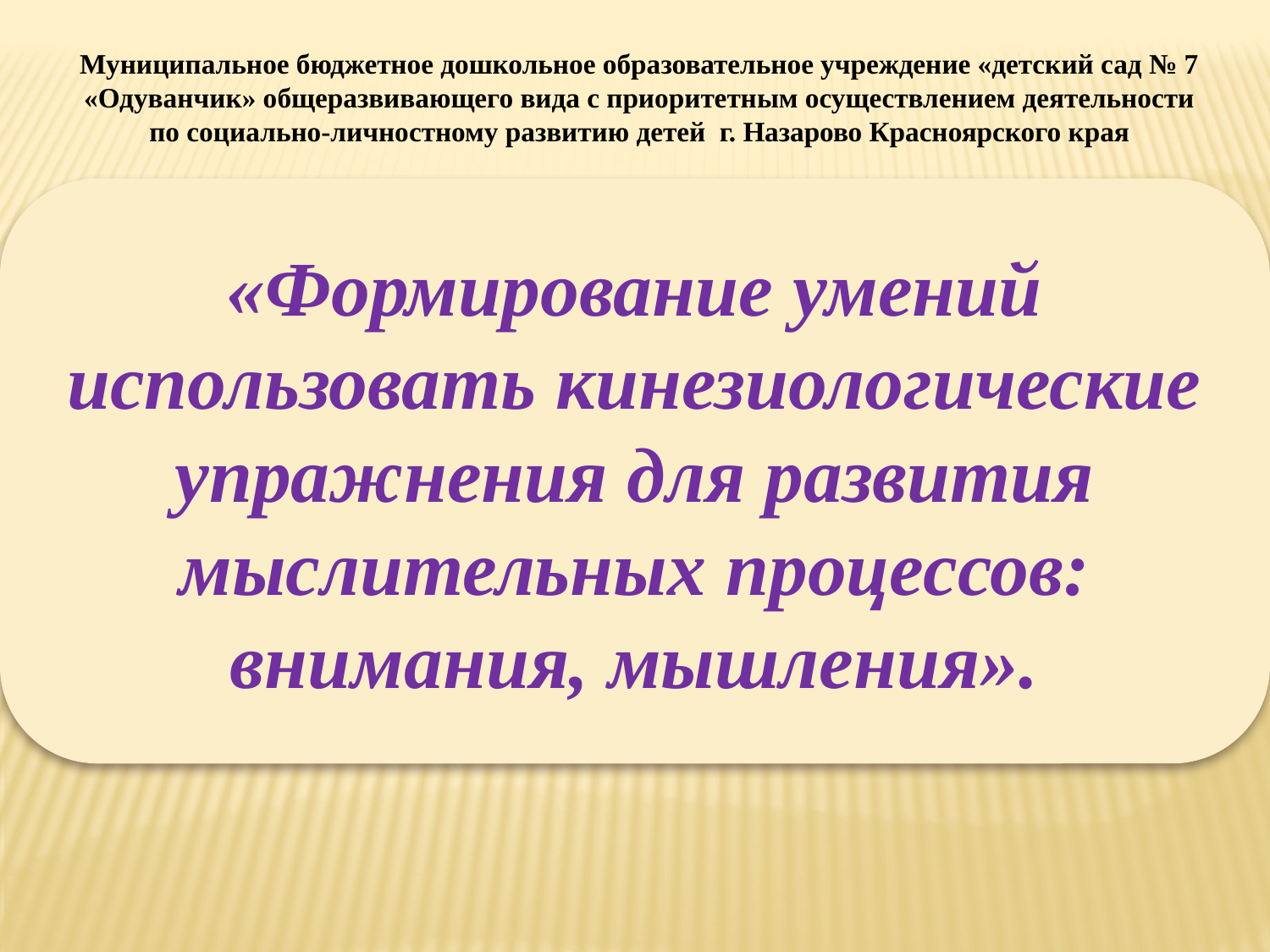

Муниципальное бюджетное дошкольное образовательное учреждение «детский сад № 7 «Одуванчик» общеразвивающего вида с приоритетным осуществлением деятельности по социально-личностному развитию детей  г. Назарово Красноярского края

«Формирование умений использовать кинезиологические упражнения для развития мыслительных процессов: внимания, мышления».